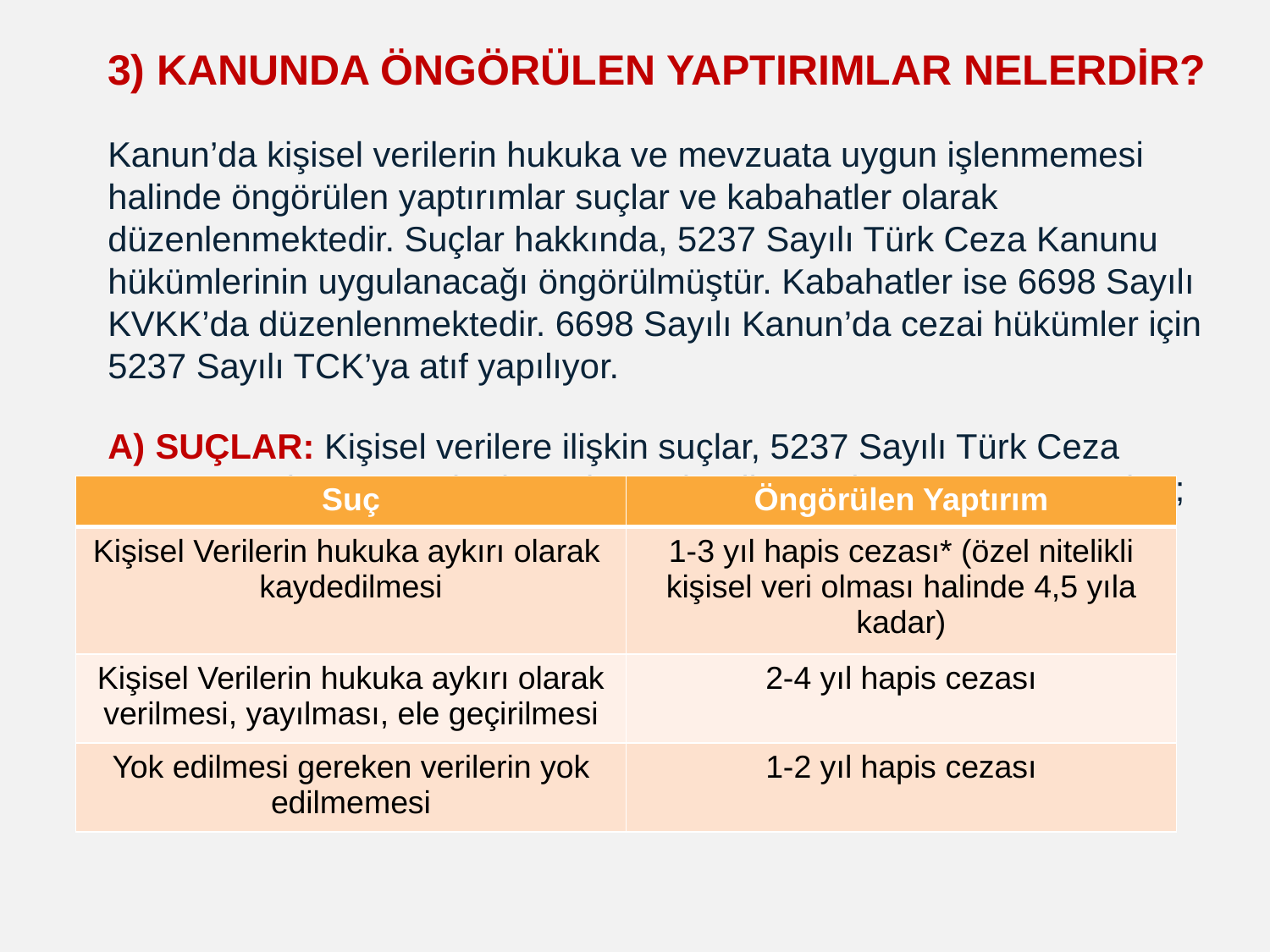

3) KANUNDA ÖNGÖRÜLEN YAPTIRIMLAR NELERDİR?

Kanun’da kişisel verilerin hukuka ve mevzuata uygun işlenmemesi halinde öngörülen yaptırımlar suçlar ve kabahatler olarak düzenlenmektedir. Suçlar hakkında, 5237 Sayılı Türk Ceza Kanunu hükümlerinin uygulanacağı öngörülmüştür. Kabahatler ise 6698 Sayılı KVKK’da düzenlenmektedir. 6698 Sayılı Kanun’da cezai hükümler için 5237 Sayılı TCK’ya atıf yapılıyor.

SUÇLAR: Kişisel verilere ilişkin suçlar, 5237 Sayılı Türk Ceza Kanunu kapsamında düzenlenmektedir. Hapis cezası yaptırımları;

| Suç | Öngörülen Yaptırım |
| --- | --- |
| Kişisel Verilerin hukuka aykırı olarak kaydedilmesi | 1-3 yıl hapis cezası\* (özel nitelikli kişisel veri olması halinde 4,5 yıla kadar) |
| Kişisel Verilerin hukuka aykırı olarak verilmesi, yayılması, ele geçirilmesi | 2-4 yıl hapis cezası |
| Yok edilmesi gereken verilerin yok edilmemesi | 1-2 yıl hapis cezası |